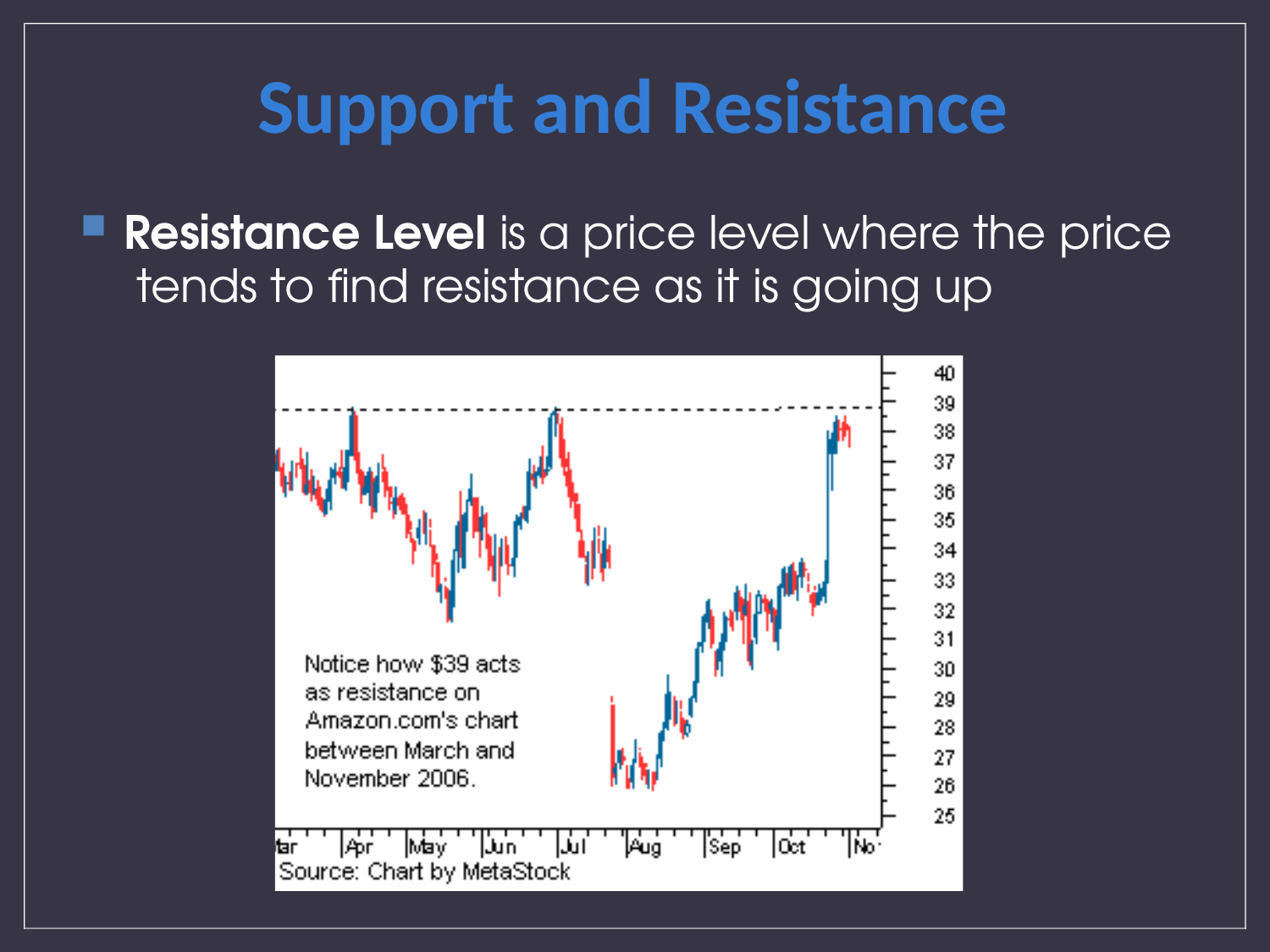

# Support and Resistance
Resistance Level is a price level where the price  tends to find resistance as it is going up